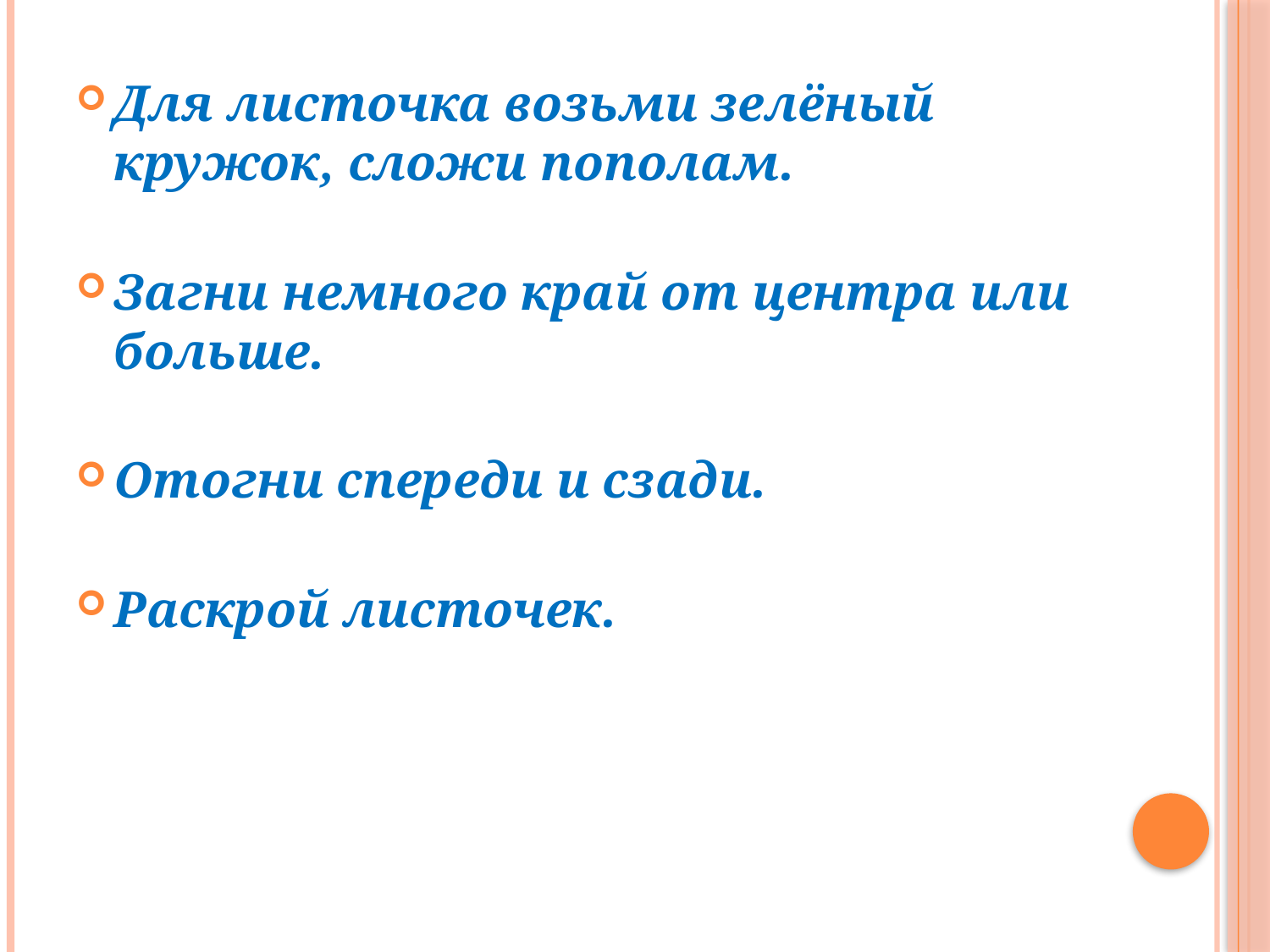

#
Для листочка возьми зелёный кружок, сложи пополам.
Загни немного край от центра или больше.
Отогни спереди и сзади.
Раскрой листочек.